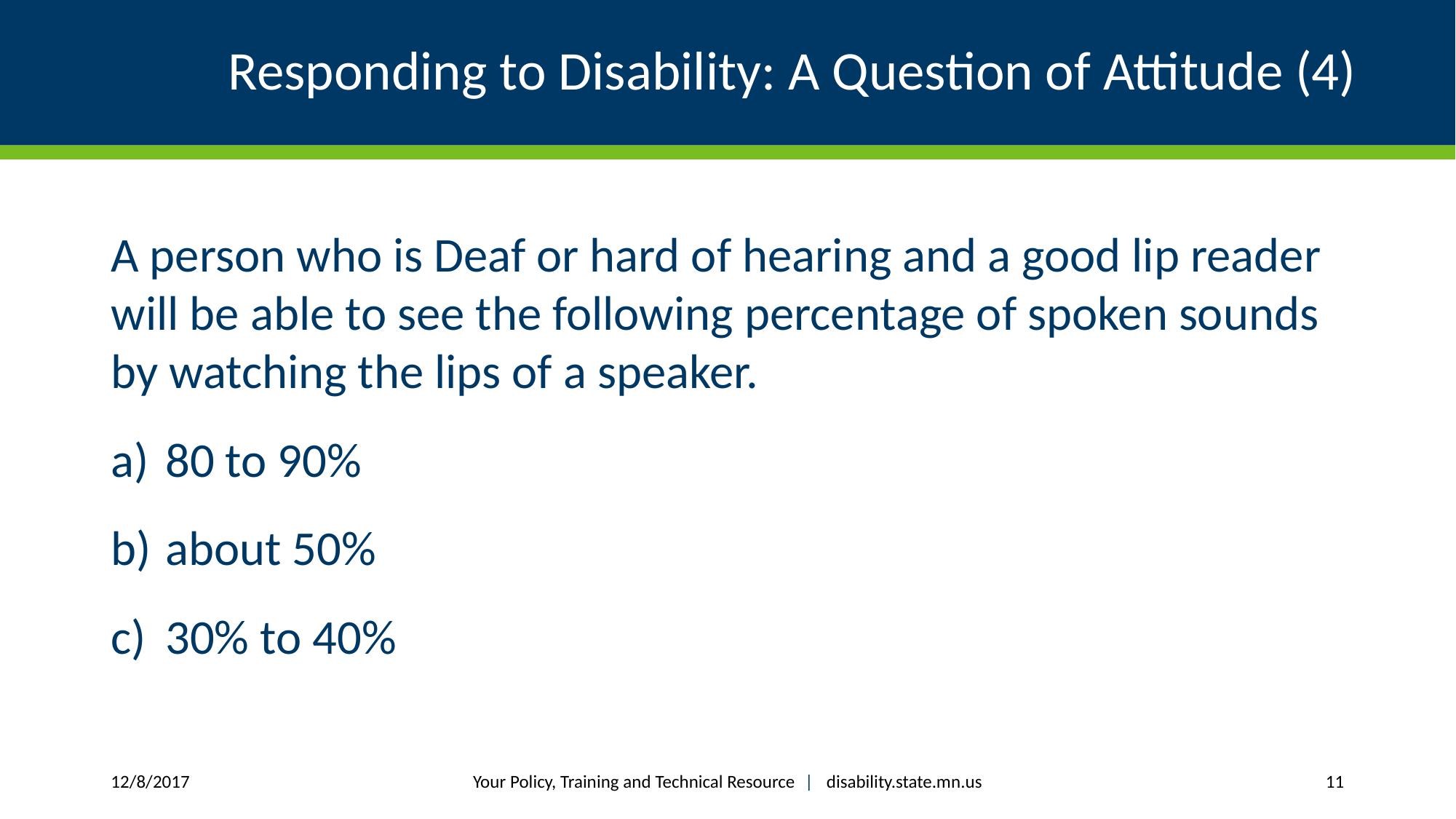

# Responding to Disability: A Question of Attitude (4)
A person who is Deaf or hard of hearing and a good lip reader will be able to see the following percentage of spoken sounds by watching the lips of a speaker.
80 to 90%
about 50%
30% to 40%
Your Policy, Training and Technical Resource |  disability.state.mn.us
12/8/2017
11